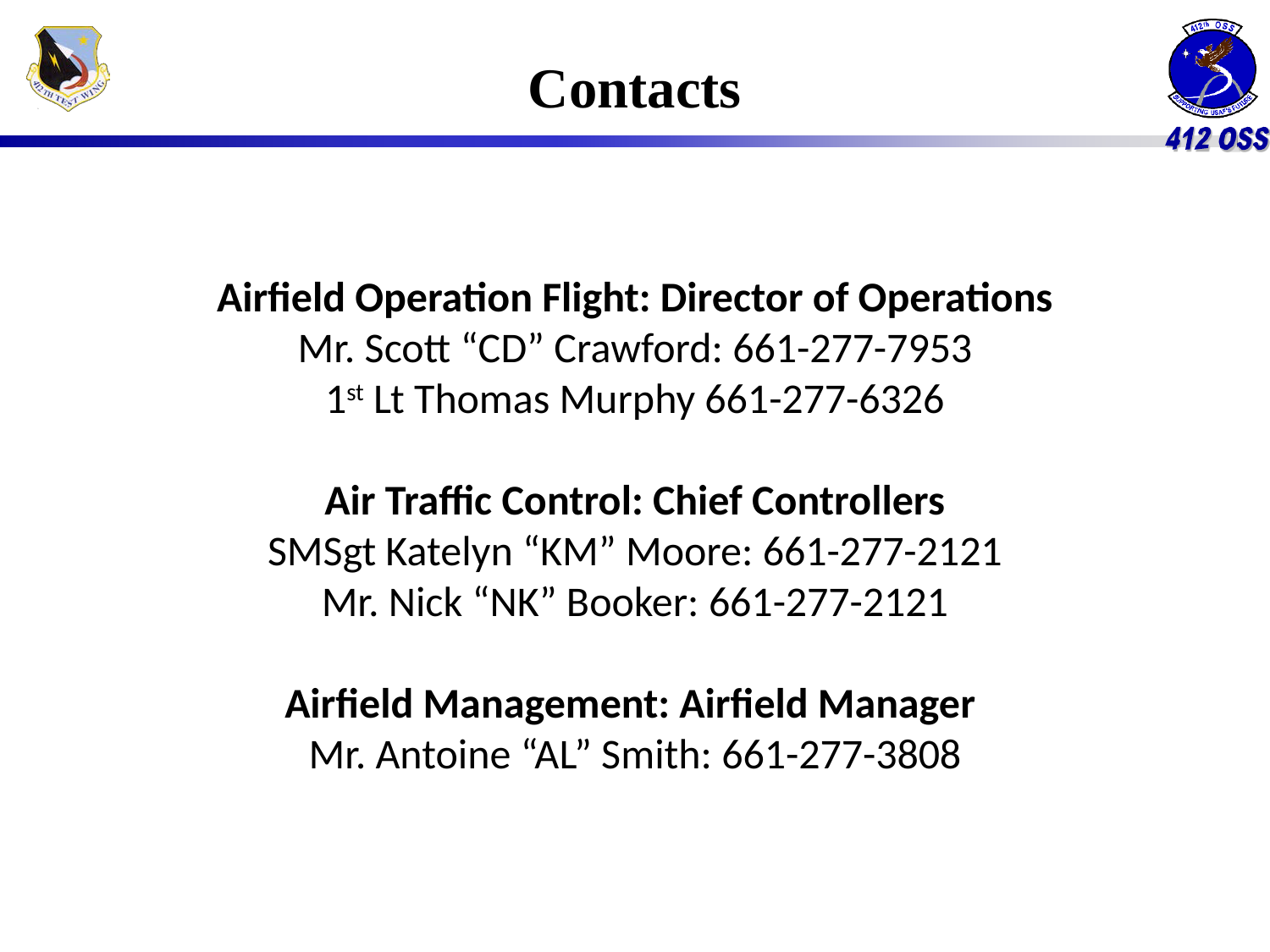

# Contacts
Airfield Operation Flight: Director of Operations
Mr. Scott “CD” Crawford: 661-277-7953
1st Lt Thomas Murphy 661-277-6326

Air Traffic Control: Chief Controllers
SMSgt Katelyn “KM” Moore: 661-277-2121
Mr. Nick “NK” Booker: 661-277-2121

Airfield Management: Airfield Manager
Mr. Antoine “AL” Smith: 661-277-3808